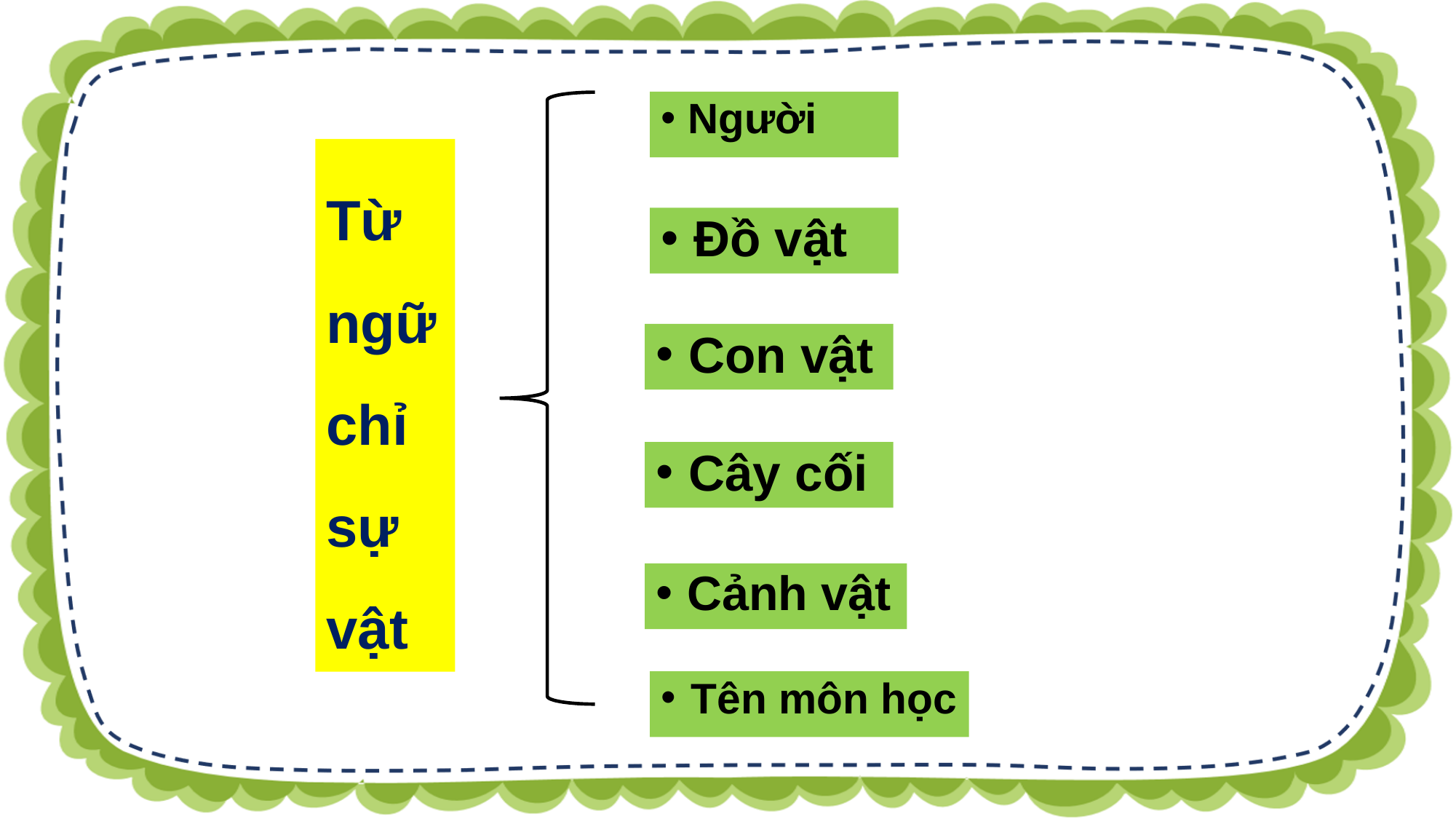

Người

# Từ ngữ chỉ sự vật
Đồ vật
Con vật
Cây cối
Cảnh vật
Tên môn học